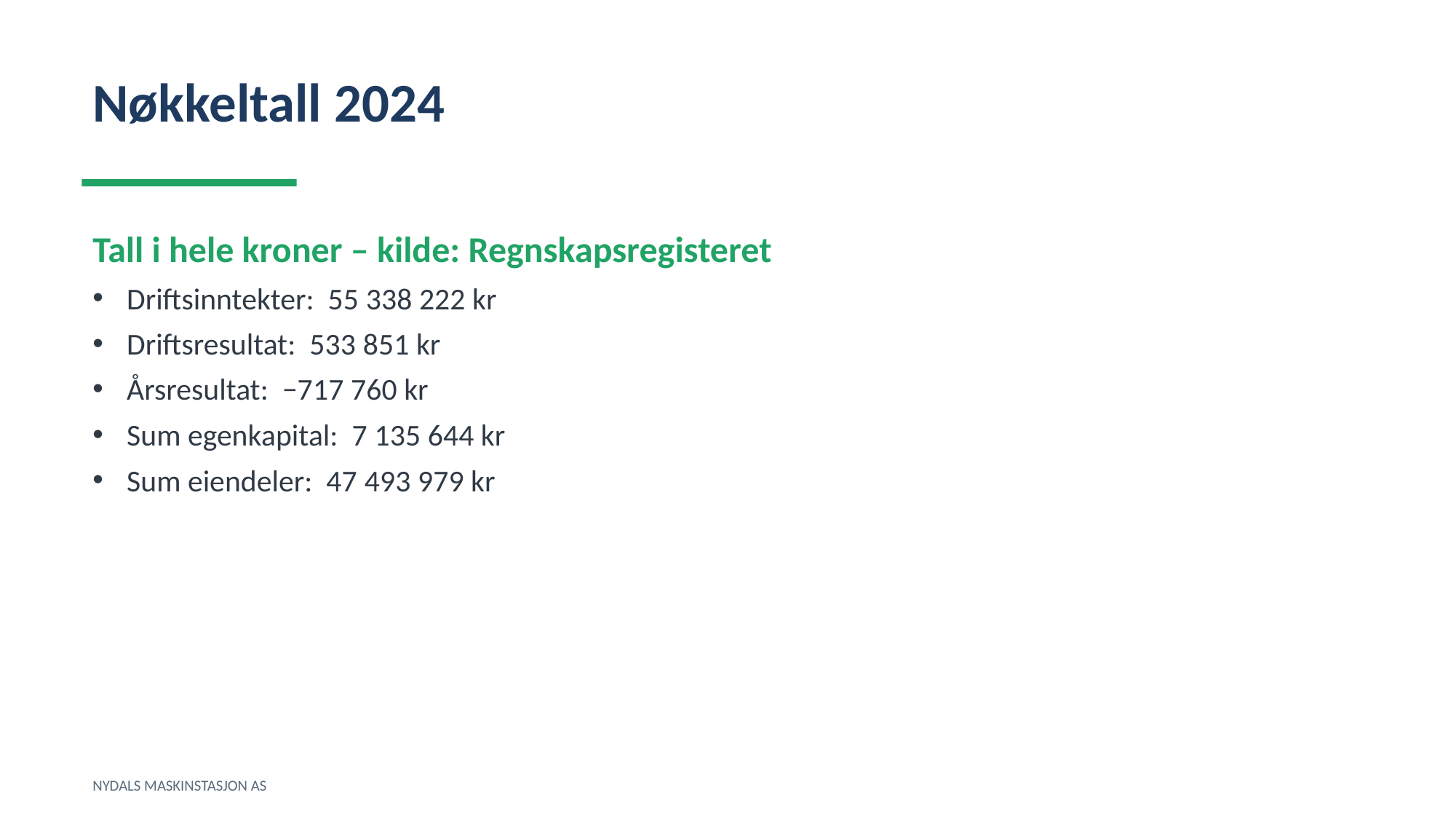

Nøkkeltall 2024

Tall i hele kroner – kilde: Regnskapsregisteret
Driftsinntekter:  55 338 222 kr
Driftsresultat:  533 851 kr
Årsresultat:  −717 760 kr
Sum egenkapital:  7 135 644 kr
Sum eiendeler:  47 493 979 kr
NYDALS MASKINSTASJON AS